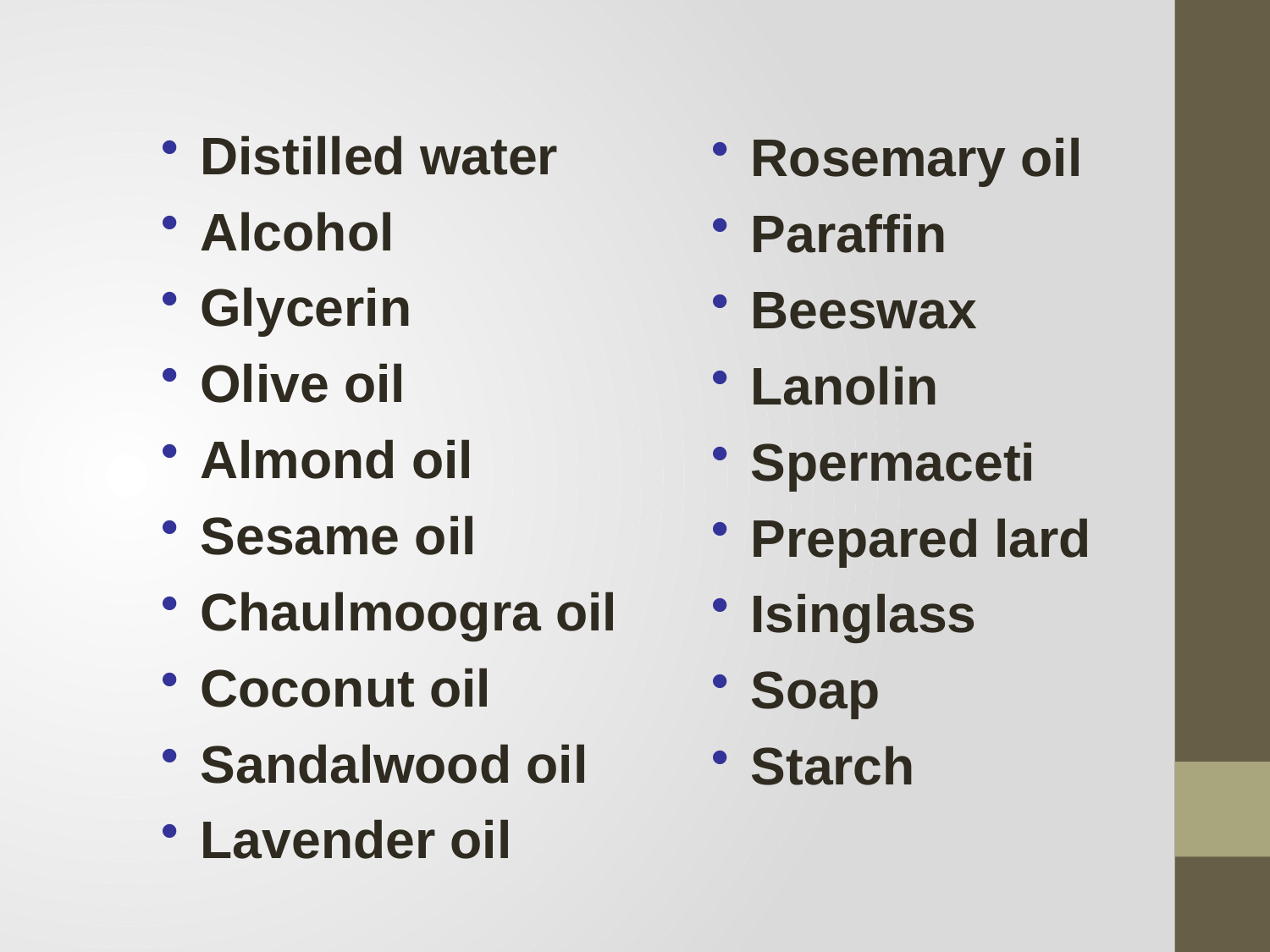

Distilled water
Alcohol
Glycerin
Olive oil
Almond oil
Sesame oil
Chaulmoogra oil
Coconut oil
Sandalwood oil
Lavender oil
Rosemary oil
Paraffin
Beeswax
Lanolin
Spermaceti
Prepared lard
Isinglass
Soap
Starch